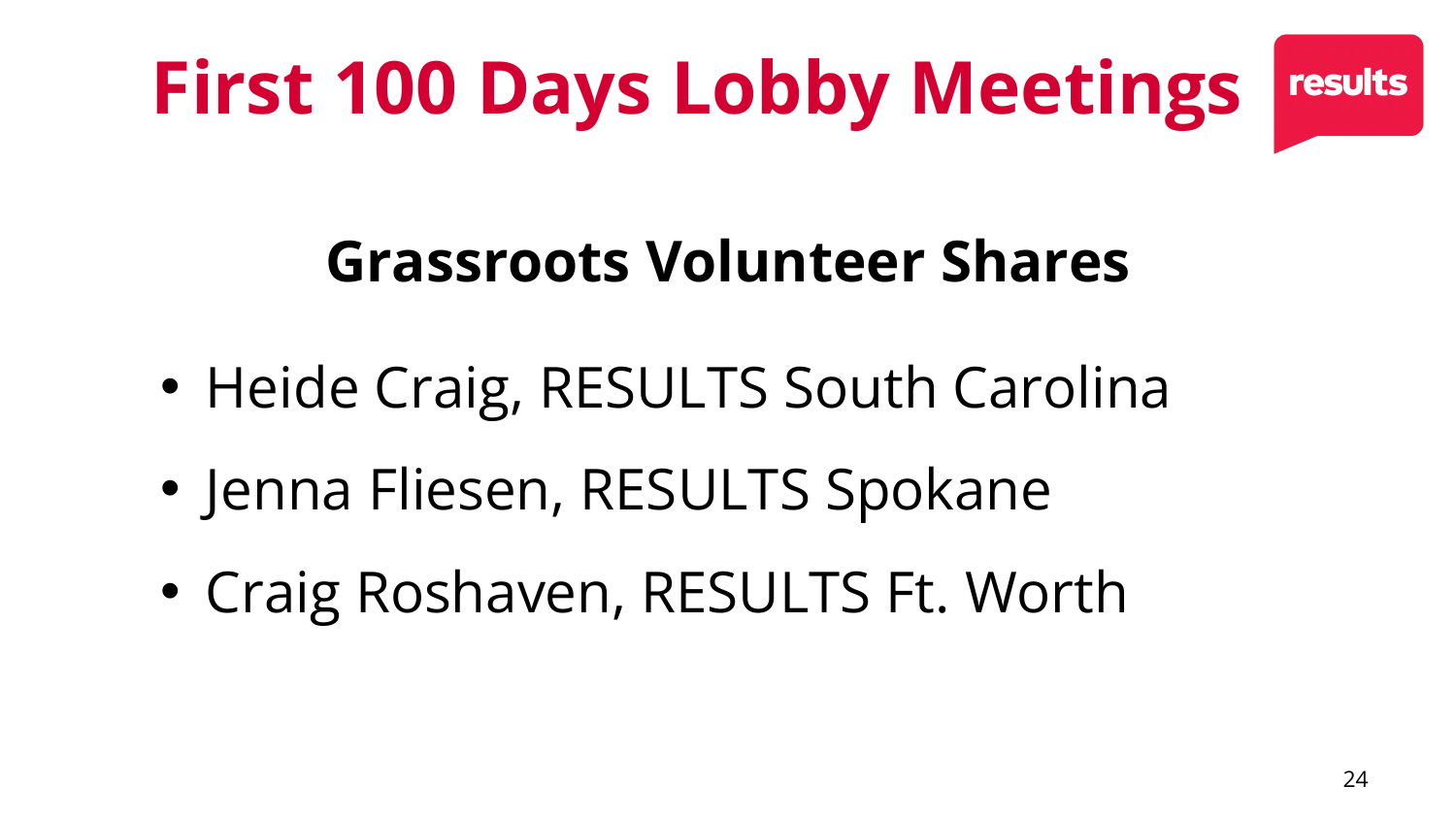

# First 100 Days Lobby Meetings
Grassroots Volunteer Shares
Heide Craig, RESULTS South Carolina
Jenna Fliesen, RESULTS Spokane
Craig Roshaven, RESULTS Ft. Worth

24